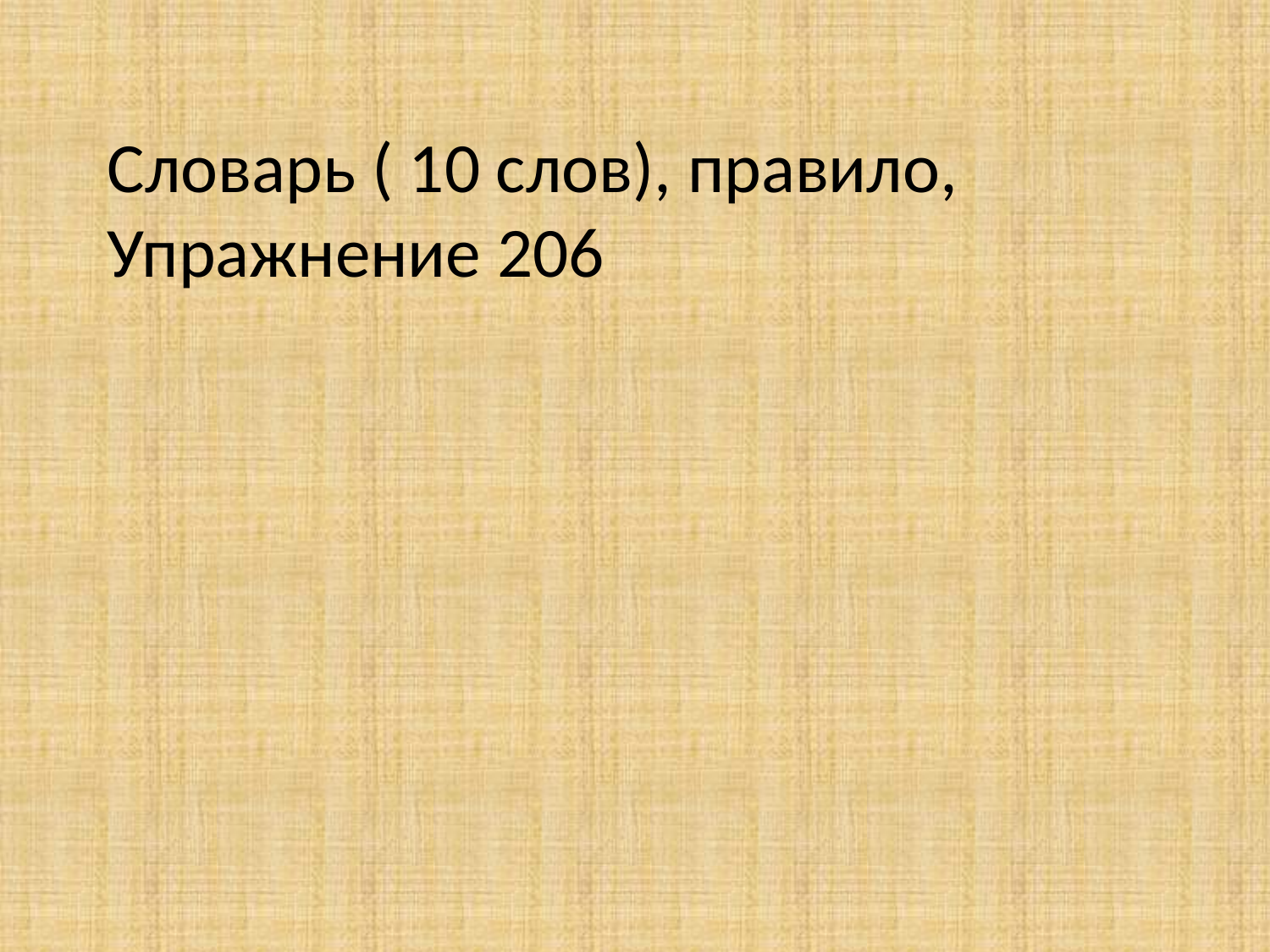

Словарь ( 10 слов), правило, Упражнение 206